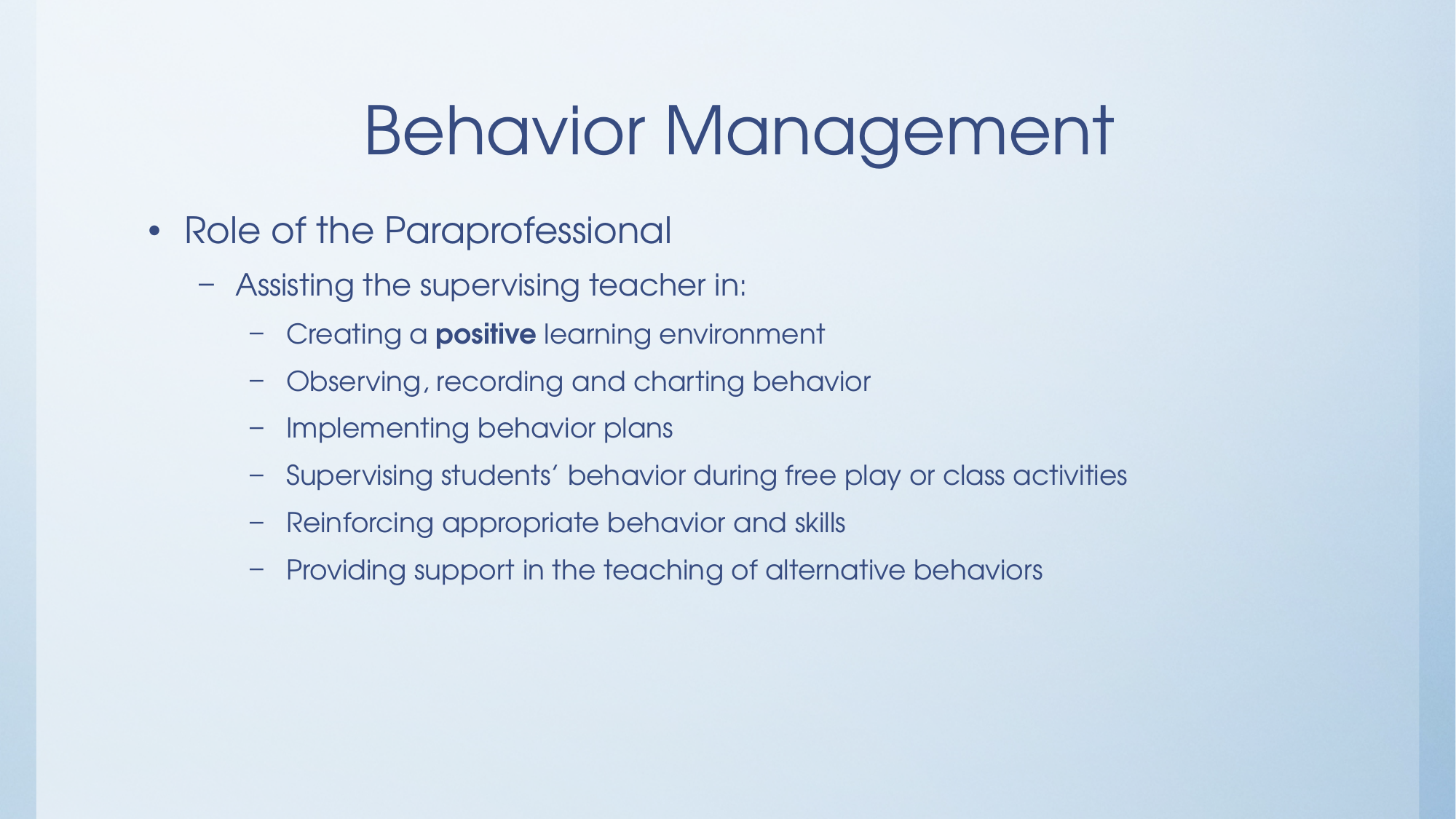

# Behavior Management
Role of the Paraprofessional
Assisting the supervising teacher in:
Creating a positive learning environment
Observing, recording and charting behavior
Implementing behavior plans
Supervising students’ behavior during free play or class activities
Reinforcing appropriate behavior and skills
Providing support in the teaching of alternative behaviors